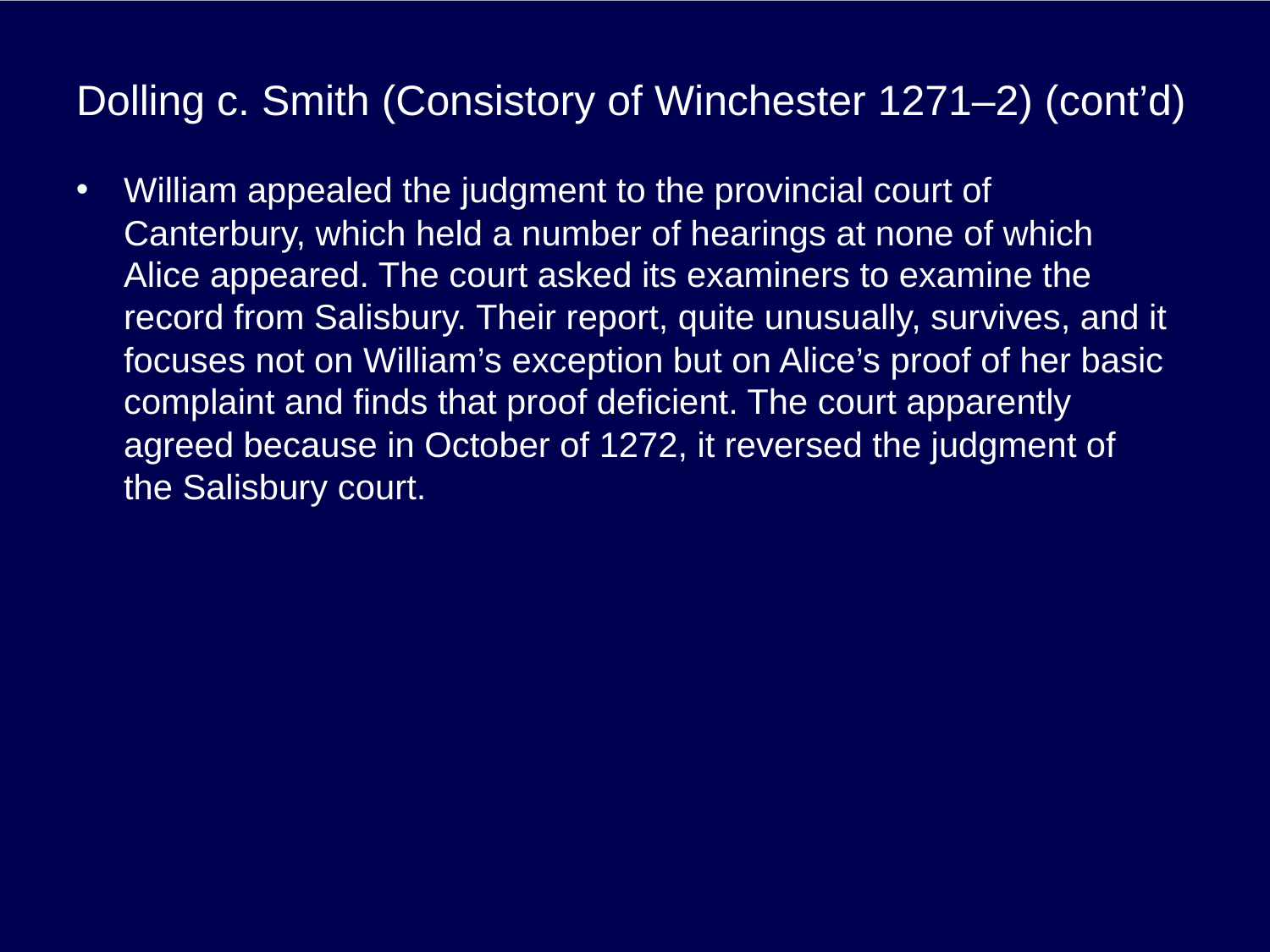

# Dolling c. Smith (Consistory of Winchester 1271–2) (cont’d)
William appealed the judgment to the provincial court of Canterbury, which held a number of hearings at none of which Alice appeared. The court asked its examiners to examine the record from Salisbury. Their report, quite unusually, survives, and it focuses not on William’s exception but on Alice’s proof of her basic complaint and finds that proof deficient. The court apparently agreed because in October of 1272, it reversed the judgment of the Salisbury court.